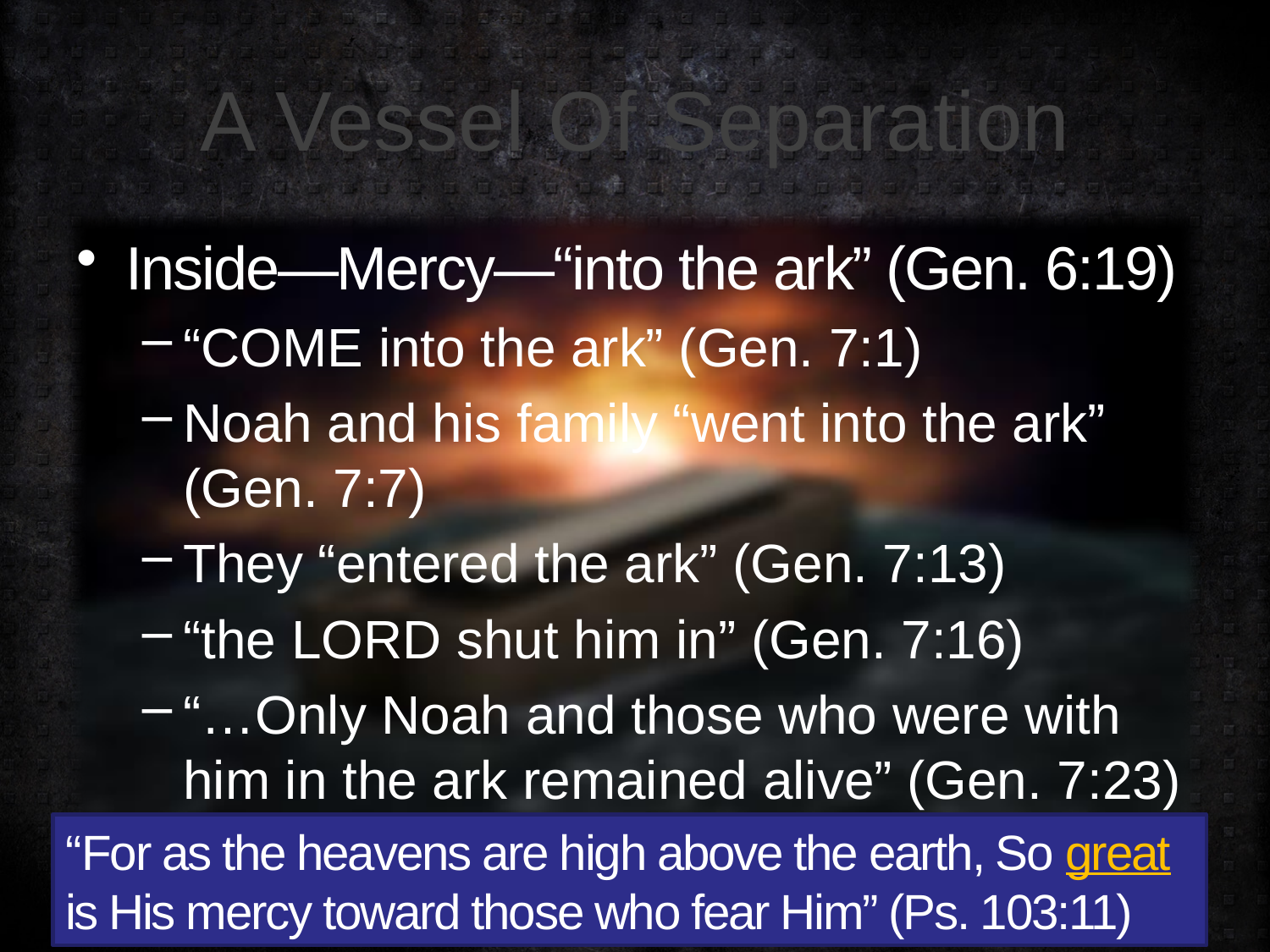

# A Vessel Of Separation
Inside—Mercy—“into the ark” (Gen. 6:19)
“COME into the ark” (Gen. 7:1)
Noah and his family “went into the ark” (Gen. 7:7)
They “entered the ark” (Gen. 7:13)
“the LORD shut him in” (Gen. 7:16)
“…Only Noah and those who were with him in the ark remained alive” (Gen. 7:23)
“For as the heavens are high above the earth, So great is His mercy toward those who fear Him” (Ps. 103:11)